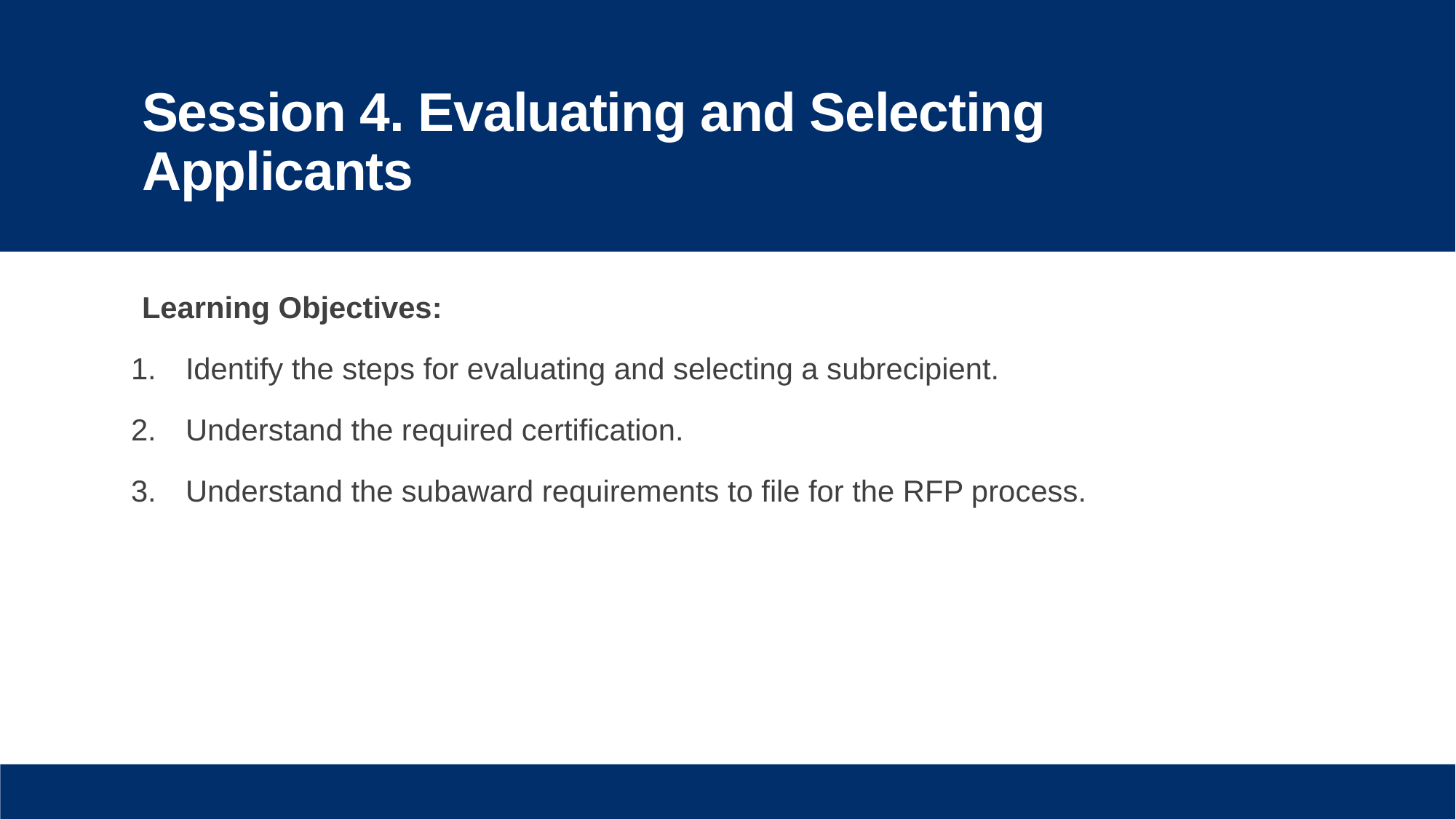

# Session 4. Evaluating and Selecting Applicants
Learning Objectives:
Identify the steps for evaluating and selecting a subrecipient.
Understand the required certification.
Understand the subaward requirements to file for the RFP process.